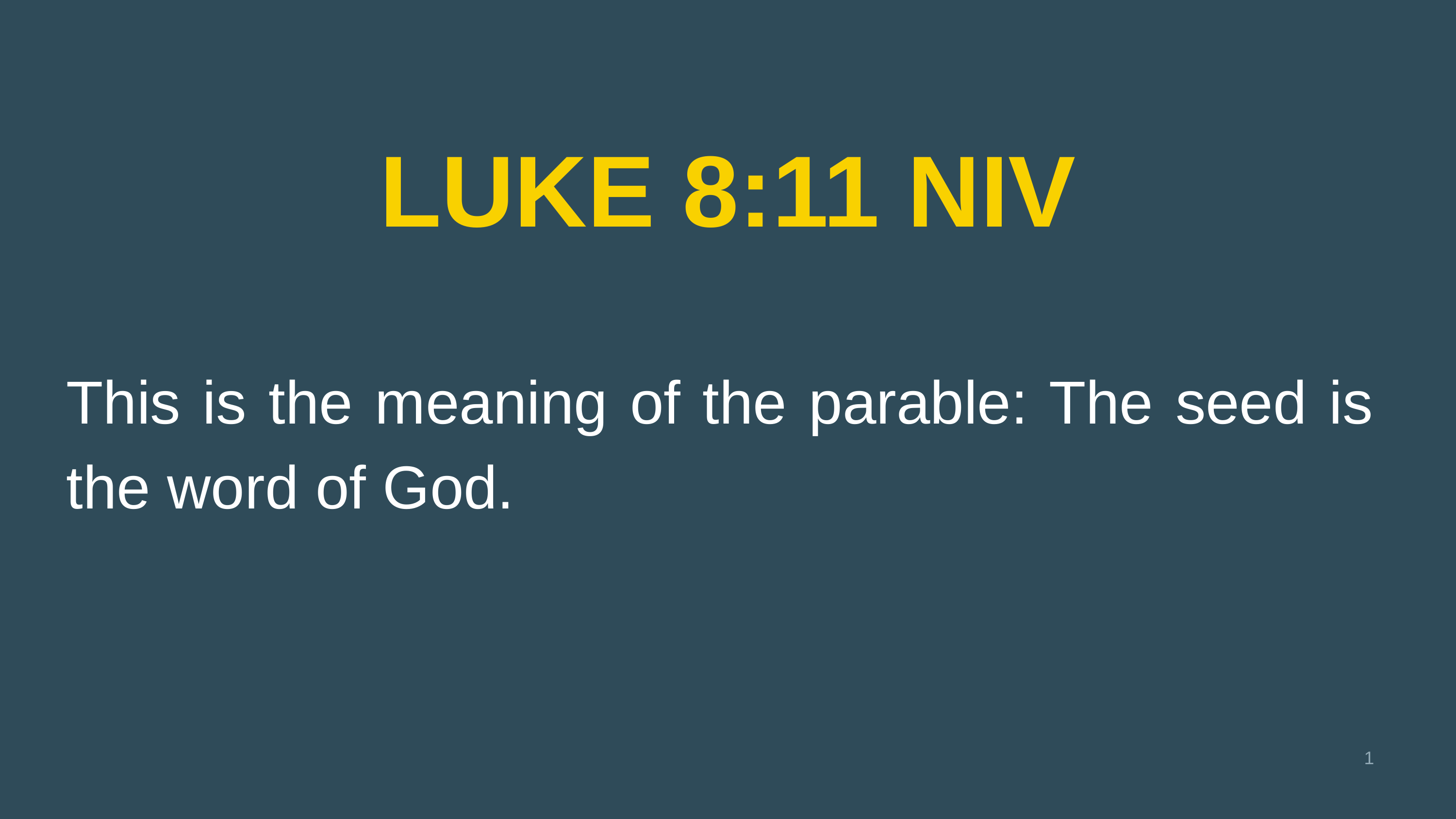

LUKE 8:11 NIV
This is the meaning of the parable: The seed is the word of God.

1